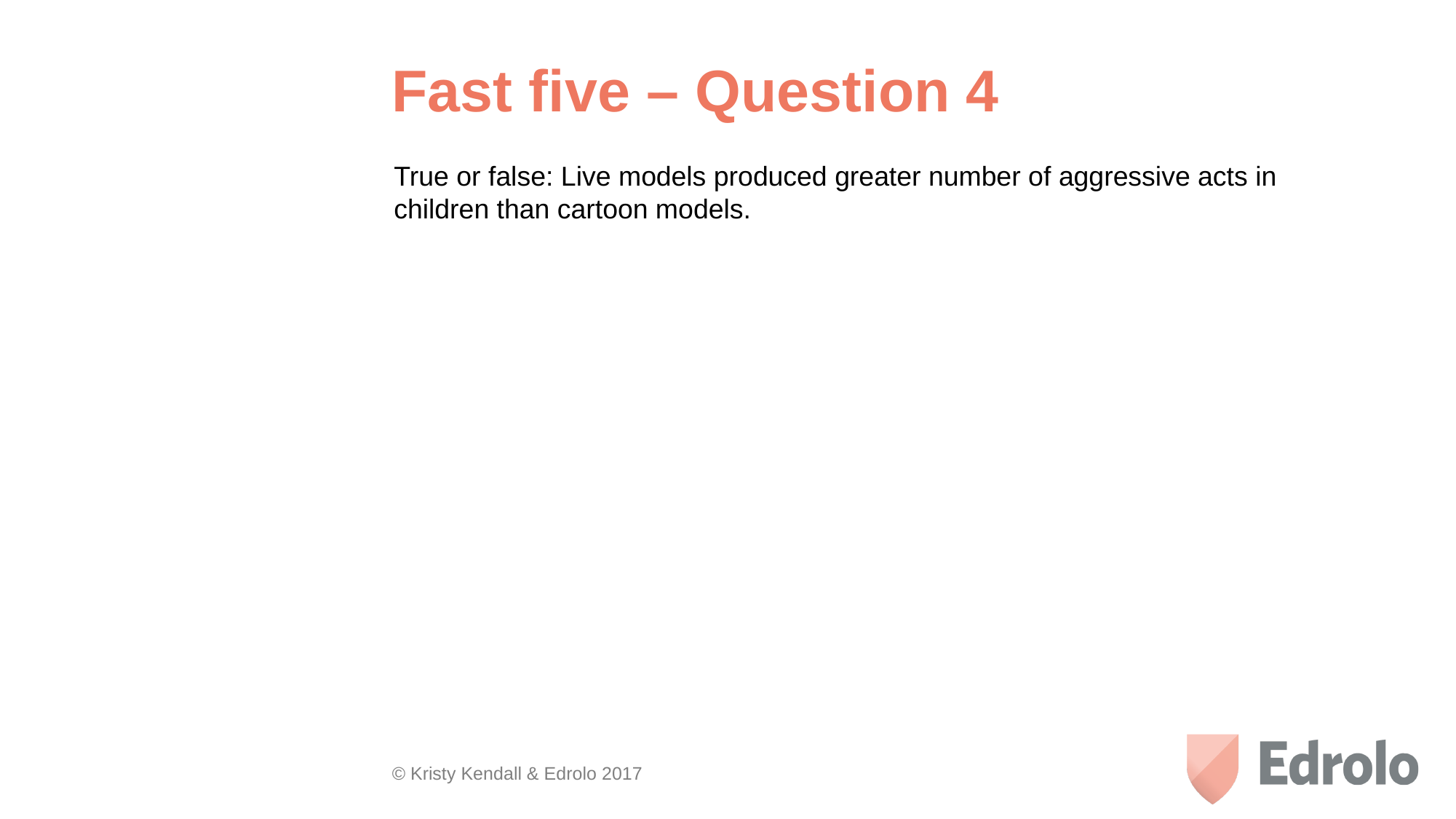

Fast five – Question 4
True or false: Live models produced greater number of aggressive acts in children than cartoon models.
© Kristy Kendall & Edrolo 2017